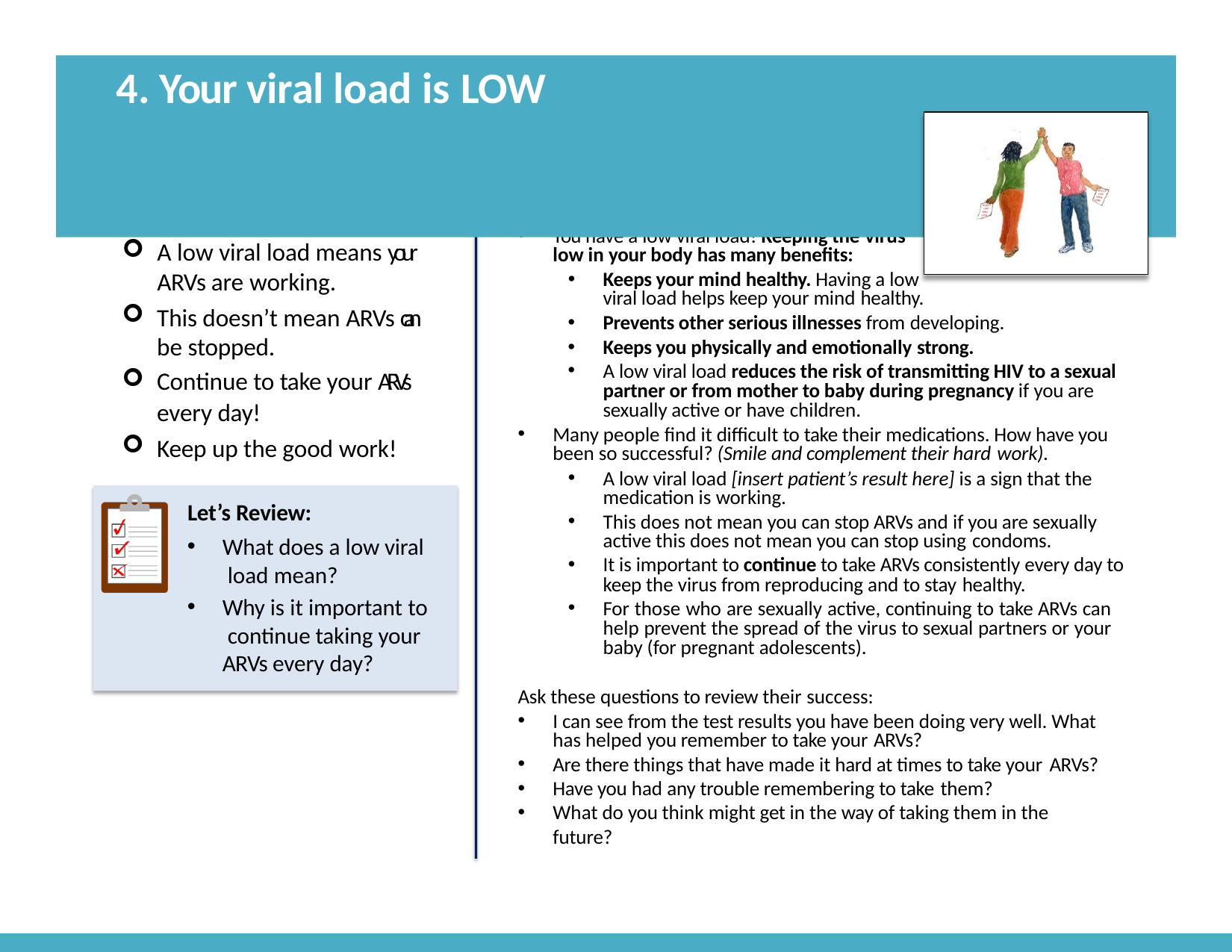

# 4. Your viral load is LOW

KEY MESSAGES:
A low viral load means your  ARVs are working.
TALKING POINTS:
You have a low viral load! Keeping the virus
low in your body has many benefits:
Keeps your mind healthy. Having a low
viral load helps keep your mind healthy.
This doesn’t mean ARVs can  be stopped.
Continue to take your ARVs  every day!
Keep up the good work!
Prevents other serious illnesses from developing.
Keeps you physically and emotionally strong.
A low viral load reduces the risk of transmitting HIV to a sexual  partner or from mother to baby during pregnancy if you are  sexually active or have children.
Many people find it difficult to take their medications. How have you  been so successful? (Smile and complement their hard work).
A low viral load [insert patient’s result here] is a sign that the  medication is working.
This does not mean you can stop ARVs and if you are sexually  active this does not mean you can stop using condoms.
It is important to continue to take ARVs consistently every day to  keep the virus from reproducing and to stay healthy.
For those who are sexually active, continuing to take ARVs can  help prevent the spread of the virus to sexual partners or your  baby (for pregnant adolescents).

Let’s Review:
What does a low viral  load mean?
Why is it important to  continue taking your  ARVs every day?

Ask these questions to review their success:
I can see from the test results you have been doing very well. What  has helped you remember to take your ARVs?
Are there things that have made it hard at times to take your ARVs?
Have you had any trouble remembering to take them?
What do you think might get in the way of taking them in the future?